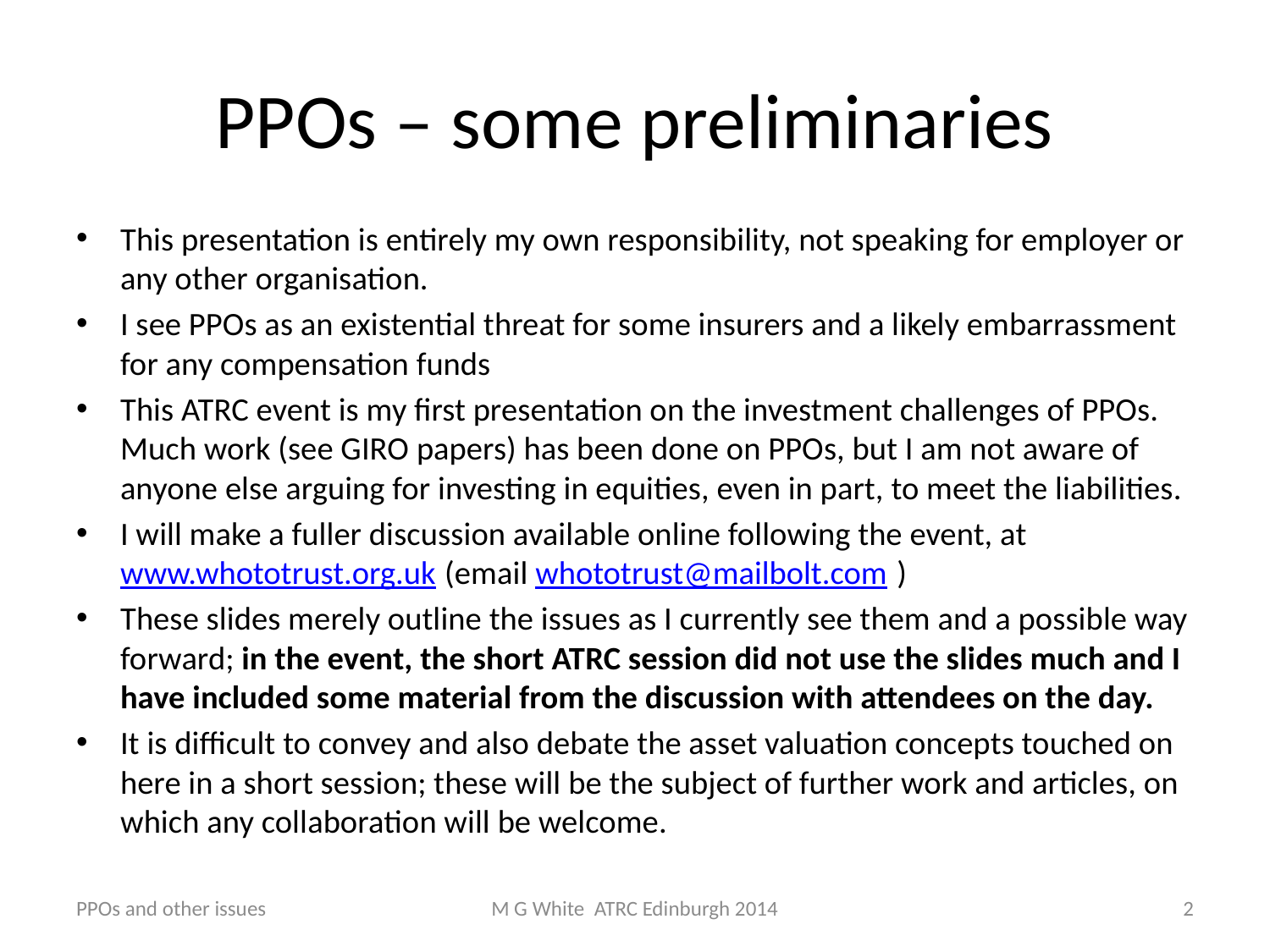

# PPOs – some preliminaries
This presentation is entirely my own responsibility, not speaking for employer or any other organisation.
I see PPOs as an existential threat for some insurers and a likely embarrassment for any compensation funds
This ATRC event is my first presentation on the investment challenges of PPOs.  Much work (see GIRO papers) has been done on PPOs, but I am not aware of anyone else arguing for investing in equities, even in part, to meet the liabilities.
I will make a fuller discussion available online following the event, at www.whototrust.org.uk (email whototrust@mailbolt.com )
These slides merely outline the issues as I currently see them and a possible way forward; in the event, the short ATRC session did not use the slides much and I have included some material from the discussion with attendees on the day.
It is difficult to convey and also debate the asset valuation concepts touched on here in a short session; these will be the subject of further work and articles, on which any collaboration will be welcome.

PPOs and other issues
M G White  ATRC Edinburgh 2014
2